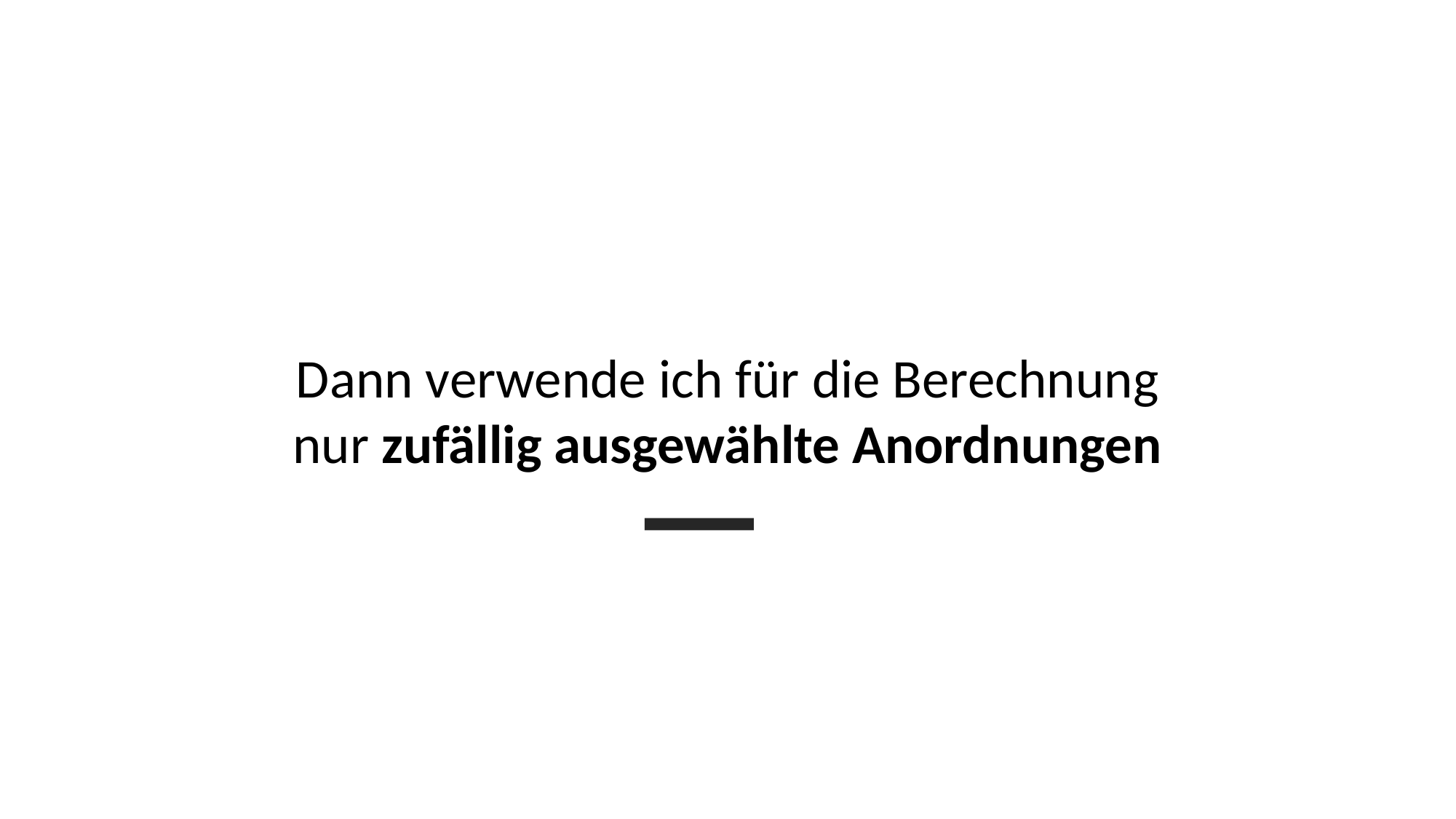

Dann verwende ich für die Berechnung
nur zufällig ausgewählte Anordnungen